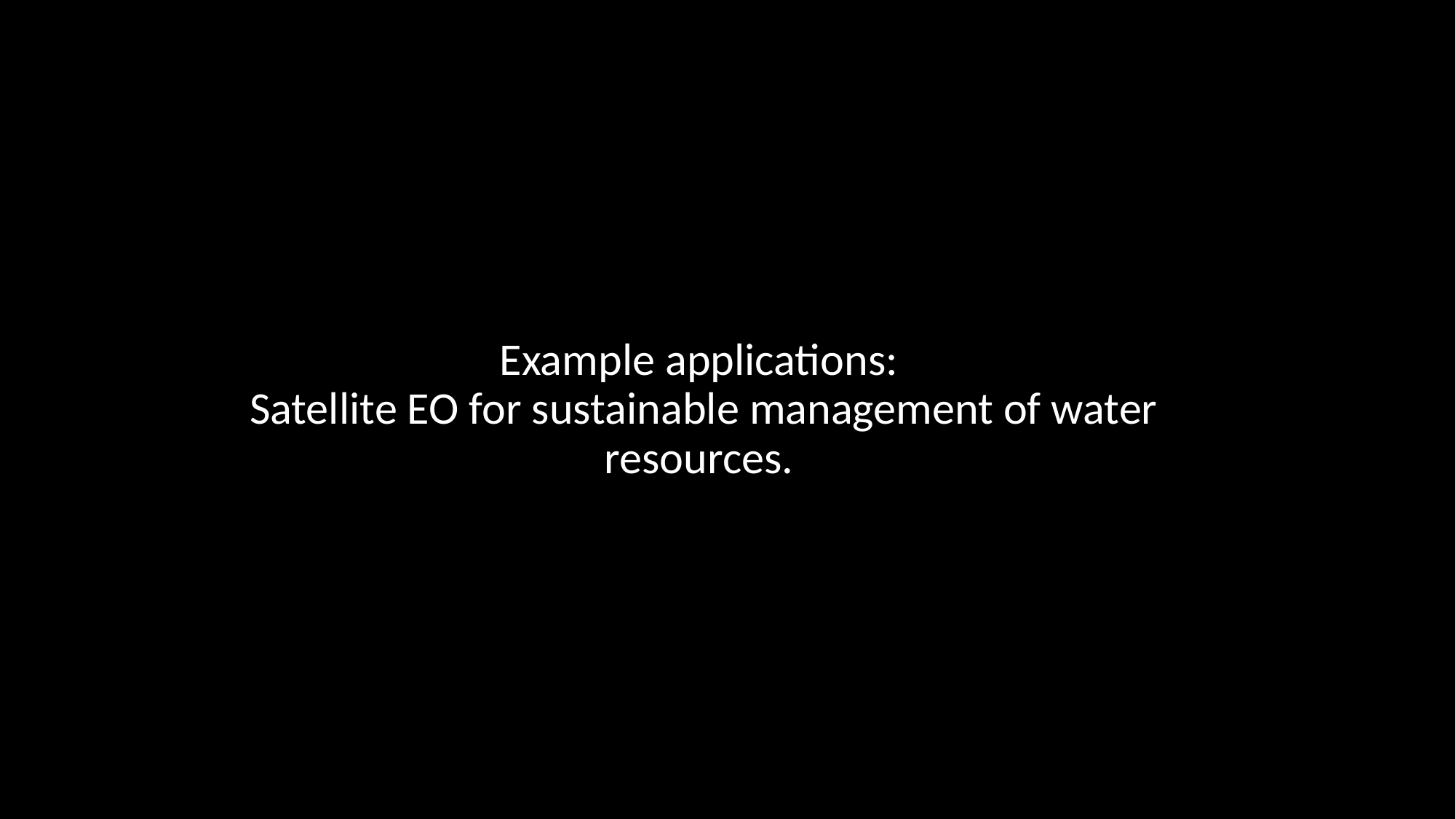

# Example applications: Satellite EO for sustainable management of water resources.